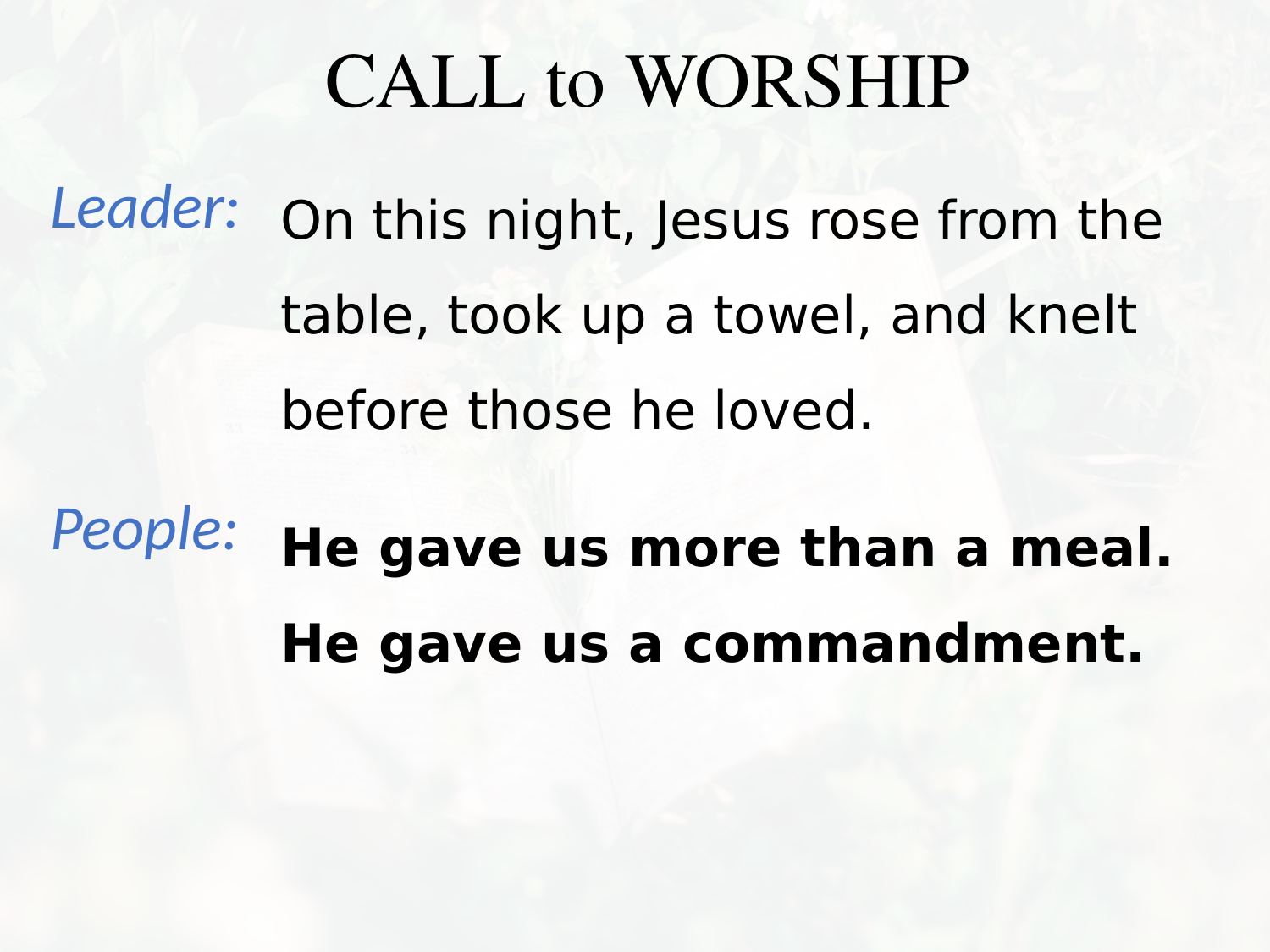

On this night, Jesus rose from the table, took up a towel, and knelt before those he loved.
He gave us more than a meal. He gave us a commandment.